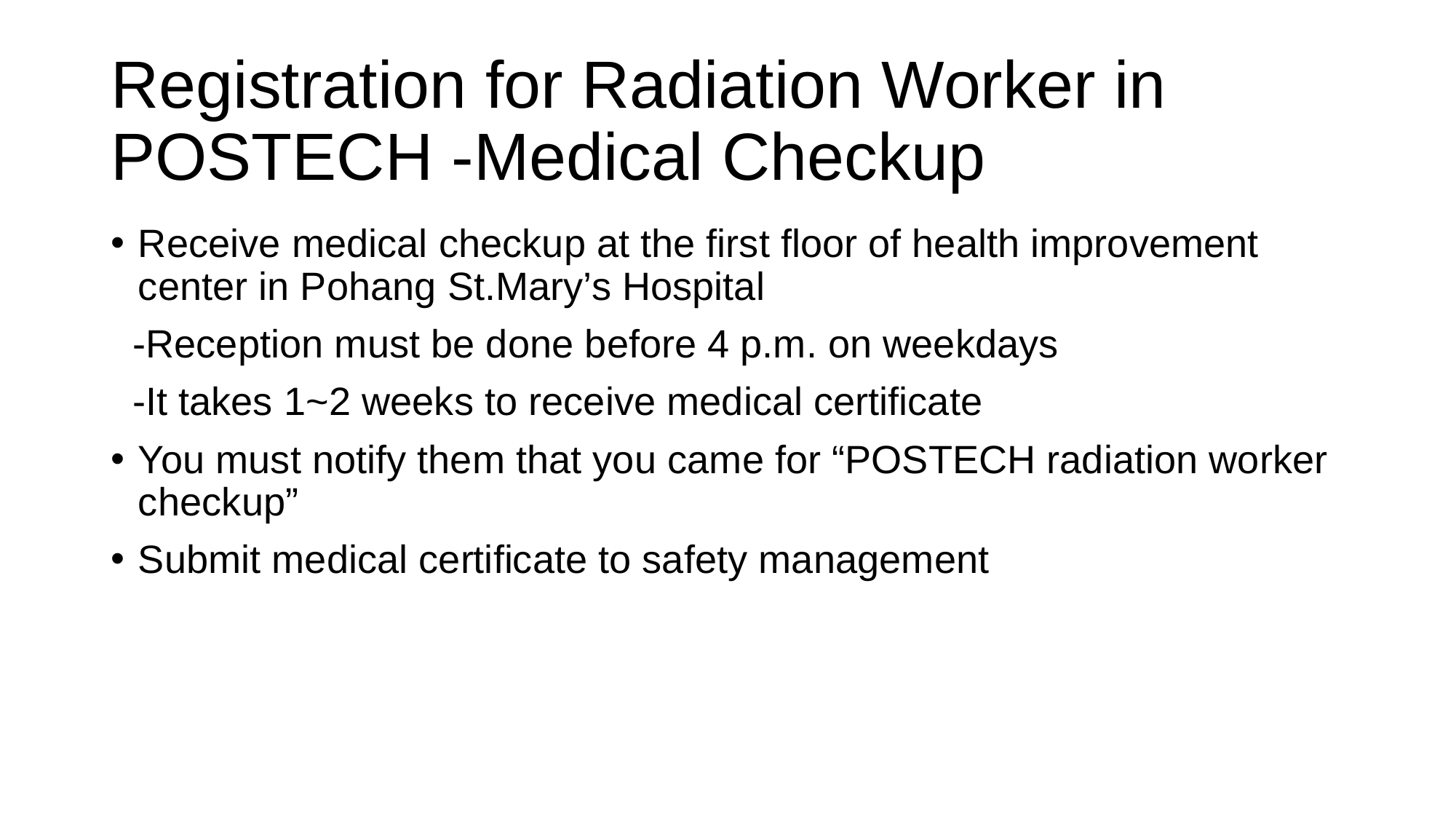

# Registration for Radiation Worker in POSTECH -Medical Checkup
Receive medical checkup at the first floor of health improvement center in Pohang St.Mary’s Hospital
  -Reception must be done before 4 p.m. on weekdays
  -It takes 1~2 weeks to receive medical certificate
You must notify them that you came for “POSTECH radiation worker checkup”
Submit medical certificate to safety management